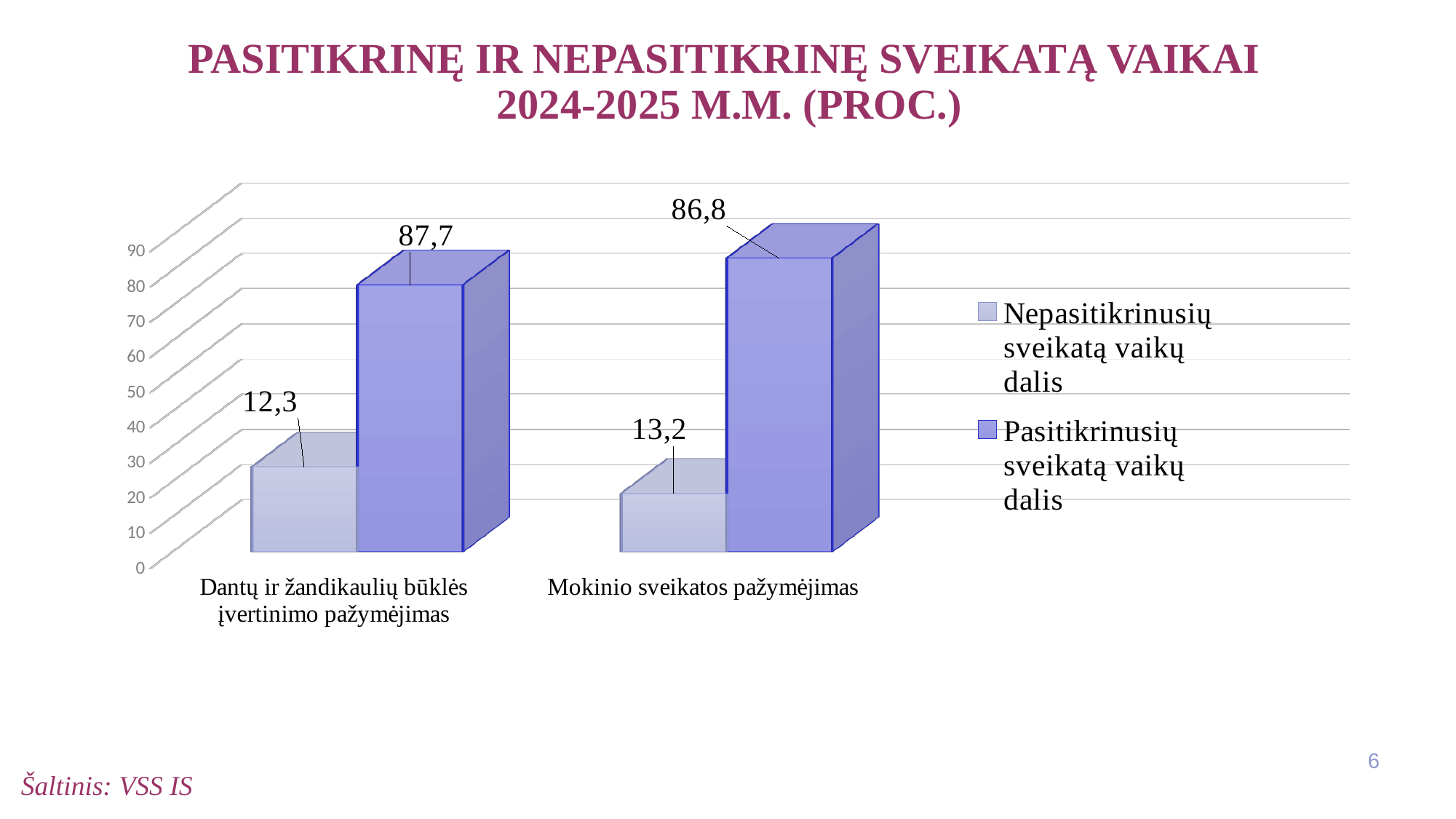

# Pasitikrinę ir nepasitikrinę sveikatą vaikai 2024-2025 m.m. (proc.)

[unsupported chart]

6
Šaltinis: VSS IS